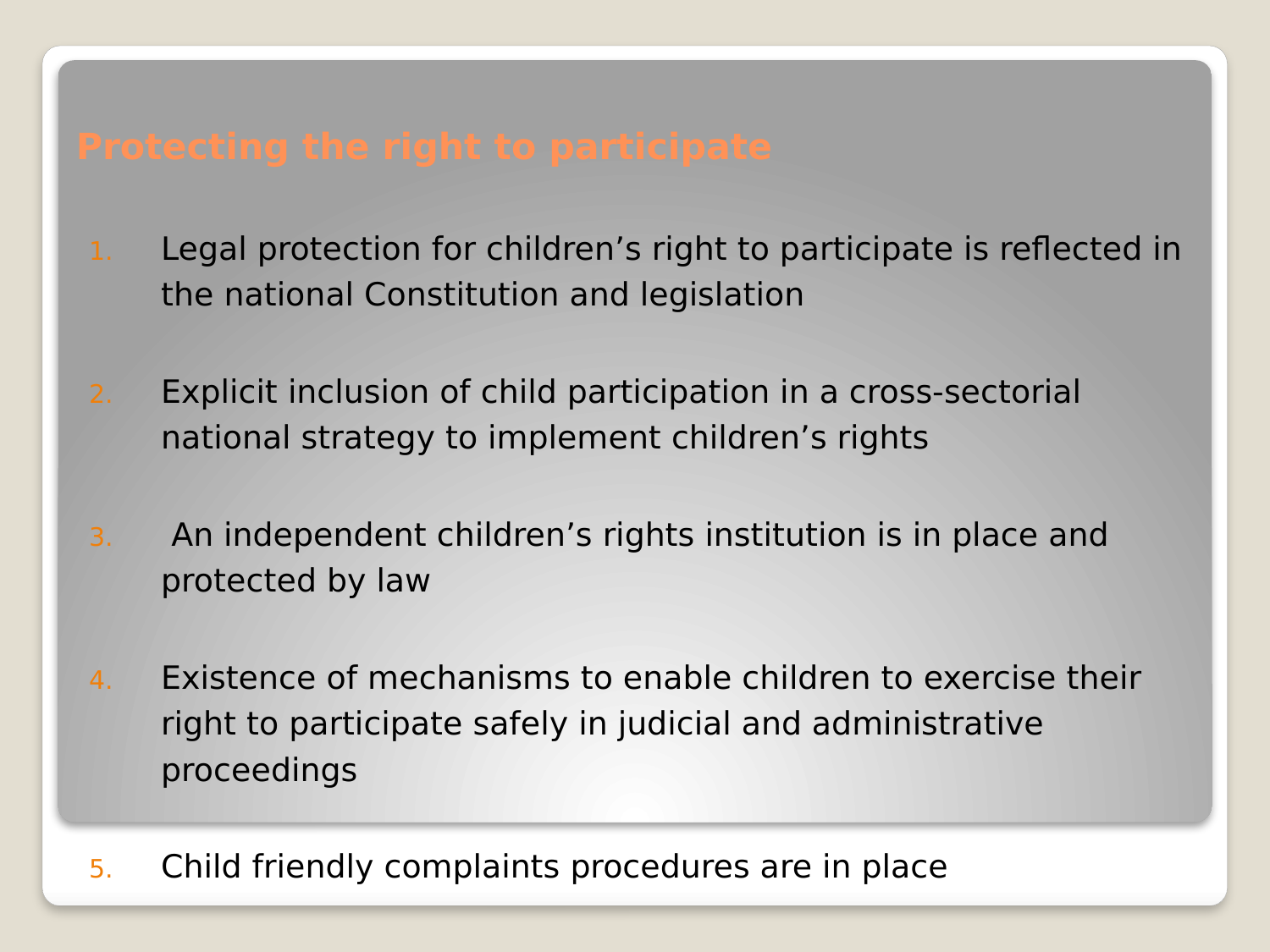

# Protecting the right to participate

Legal protection for children’s right to participate is reflected in the national Constitution and legislation

Explicit inclusion of child participation in a cross-sectorial national strategy to implement children’s rights

 An independent children’s rights institution is in place and protected by law

Existence of mechanisms to enable children to exercise their right to participate safely in judicial and administrative proceedings

Child friendly complaints procedures are in place